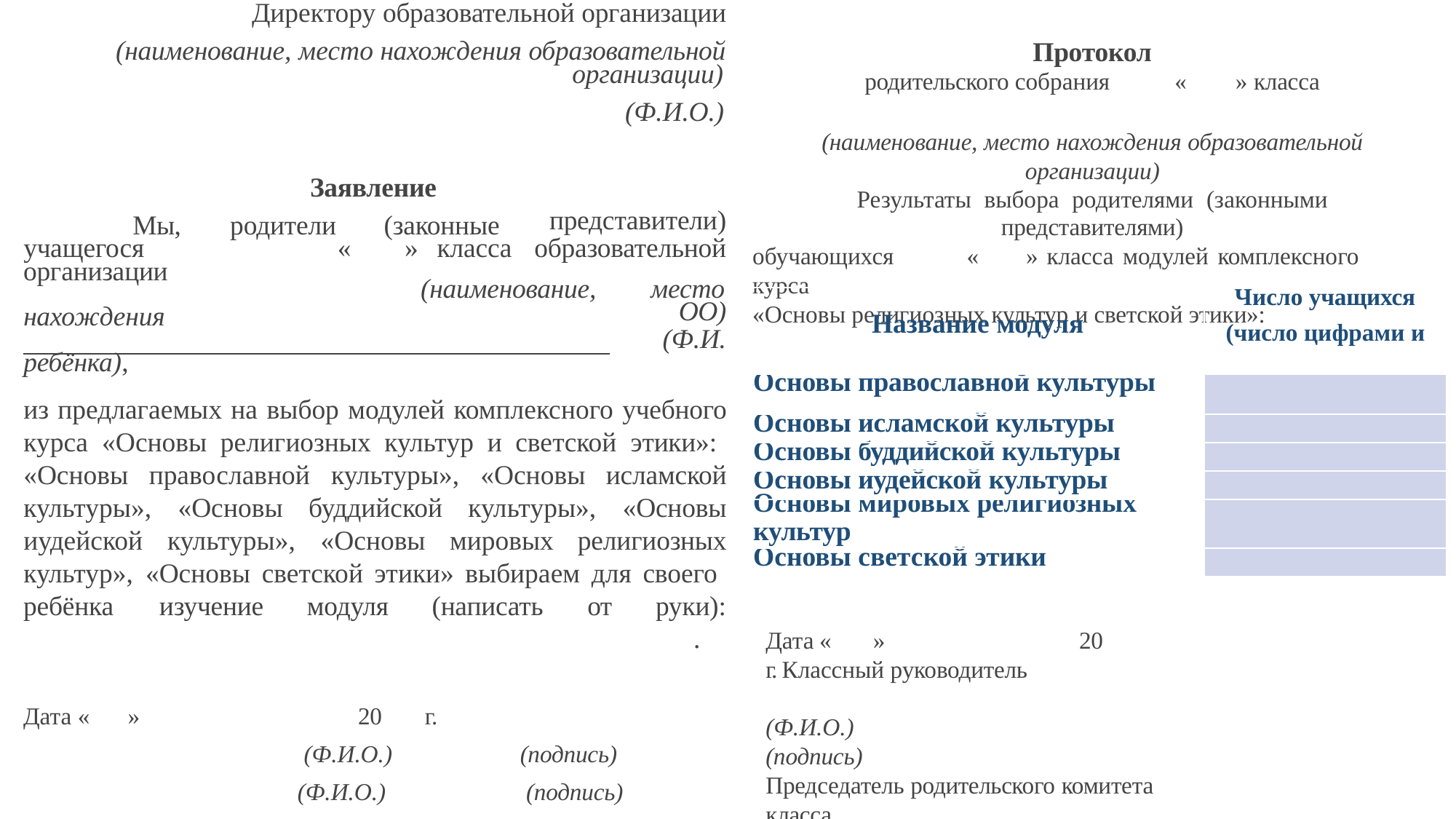

# Директору образовательной организации
(наименование, место нахождения образовательной
Протокол
родительского собрания 	«	» класса

(наименование, место нахождения образовательной организации)
Результаты выбора родителями (законными представителями)
обучающихся 	 «	» класса модулей комплексного курса
«Основы религиозных культур и светской этики»:
организации)
(Ф.И.О.)
Заявление
Мы,	родители	(законные
представители)
образовательной
учащегося		 «	»	класса
организации
	(наименование,
нахождения
ребёнка),
место
ОО)
(Ф.И.
| Название модуля | Число учащихся (число цифрами и |
| --- | --- |
| Основы православной культуры |  |
| Основы исламской культуры |  |
| Основы буддийской культуры |  |
| Основы иудейской культуры |  |
| Основы мировых религиозных культур |  |
| Основы светской этики |  |

из предлагаемых на выбор модулей комплексного учебного курса «Основы религиозных культур и светской этики»:
«Основы  православной  культуры»,  «Основы  исламской культуры»,  «Основы  буддийской  культуры»,  «Основы иудейской  культуры»,  «Основы  мировых  религиозных культур», «Основы светской этики» выбираем для своего
ребёнка	изучение	модуля	(написать	от	руки):
	.
Дата «	» 	20	г. Классный руководитель
	(Ф.И.О.) 	(подпись)
Председатель родительского комитета класса
	(Ф.И.О.) 	(подпись)
Дата «	» 	20	г.
	(Ф.И.О.) 	(подпись)
	(Ф.И.О.) 	(подпись)